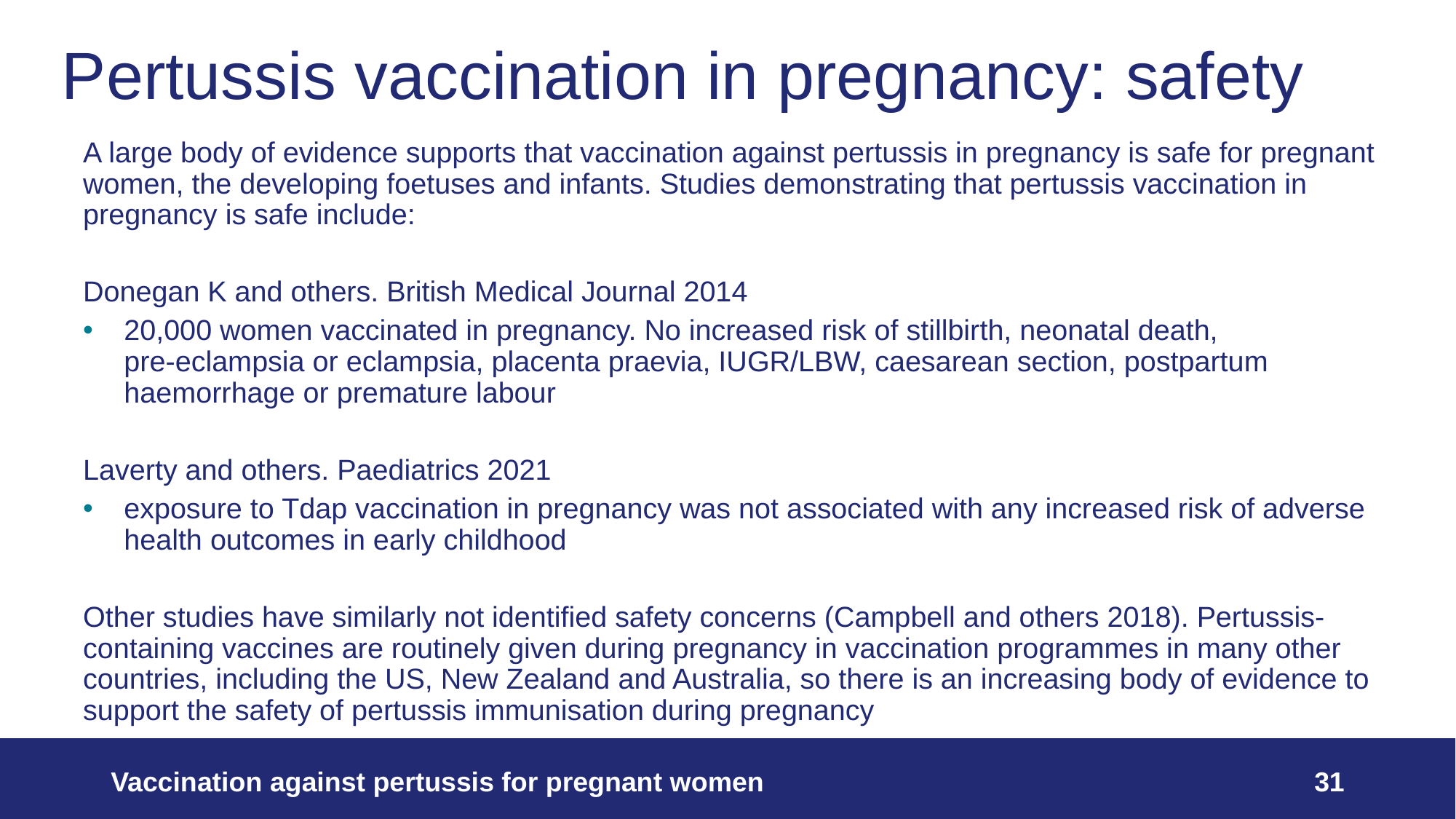

# Pertussis vaccination in pregnancy: safety
A large body of evidence supports that vaccination against pertussis in pregnancy is safe for pregnant women, the developing foetuses and infants. Studies demonstrating that pertussis vaccination in pregnancy is safe include:

Donegan K and others. British Medical Journal 2014
20,000 women vaccinated in pregnancy. No increased risk of stillbirth, neonatal death,
pre-eclampsia or eclampsia, placenta praevia, IUGR/LBW, caesarean section, postpartum haemorrhage or premature labour

Laverty and others. Paediatrics 2021
exposure to Tdap vaccination in pregnancy was not associated with any increased risk of adverse health outcomes in early childhood

Other studies have similarly not identified safety concerns (Campbell and others 2018). Pertussis-containing vaccines are routinely given during pregnancy in vaccination programmes in many other countries, including the US, New Zealand and Australia, so there is an increasing body of evidence to support the safety of pertussis immunisation during pregnancy

Vaccination against pertussis for pregnant women
31